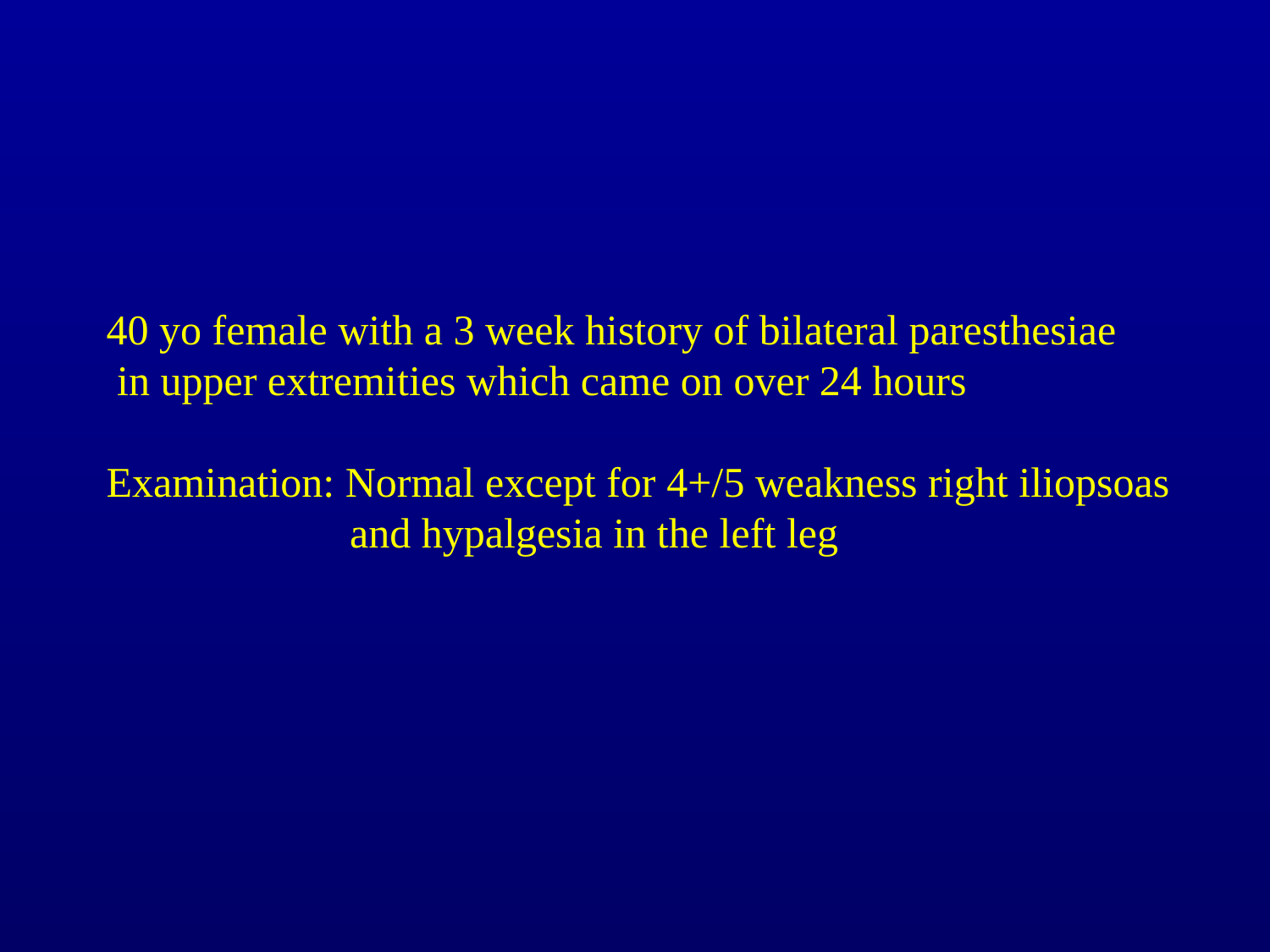

40 yo female with a 3 week history of bilateral paresthesiae
 in upper extremities which came on over 24 hours

Examination: Normal except for 4+/5 weakness right iliopsoas
                       and hypalgesia in the left leg